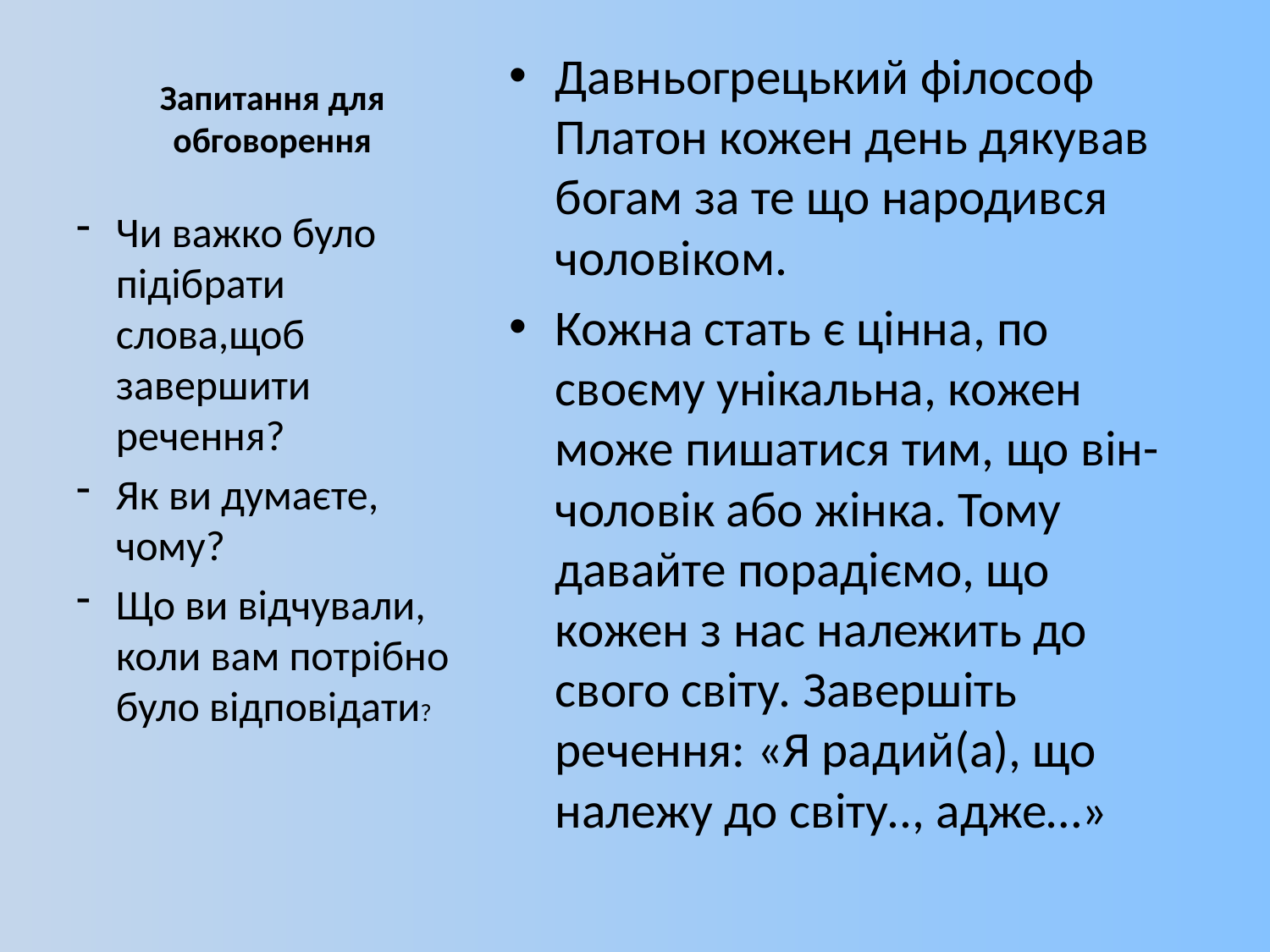

# Запитання для обговорення
Давньогрецький філософ Платон кожен день дякував богам за те що народився чоловіком.
Кожна стать є цінна, по своєму унікальна, кожен може пишатися тим, що він- чоловік або жінка. Тому давайте порадіємо, що кожен з нас належить до свого світу. Завершіть речення: «Я радий(а), що належу до світу.., адже…»
Чи важко було підібрати слова,щоб завершити речення?
Як ви думаєте, чому?
Що ви відчували, коли вам потрібно було відповідати?